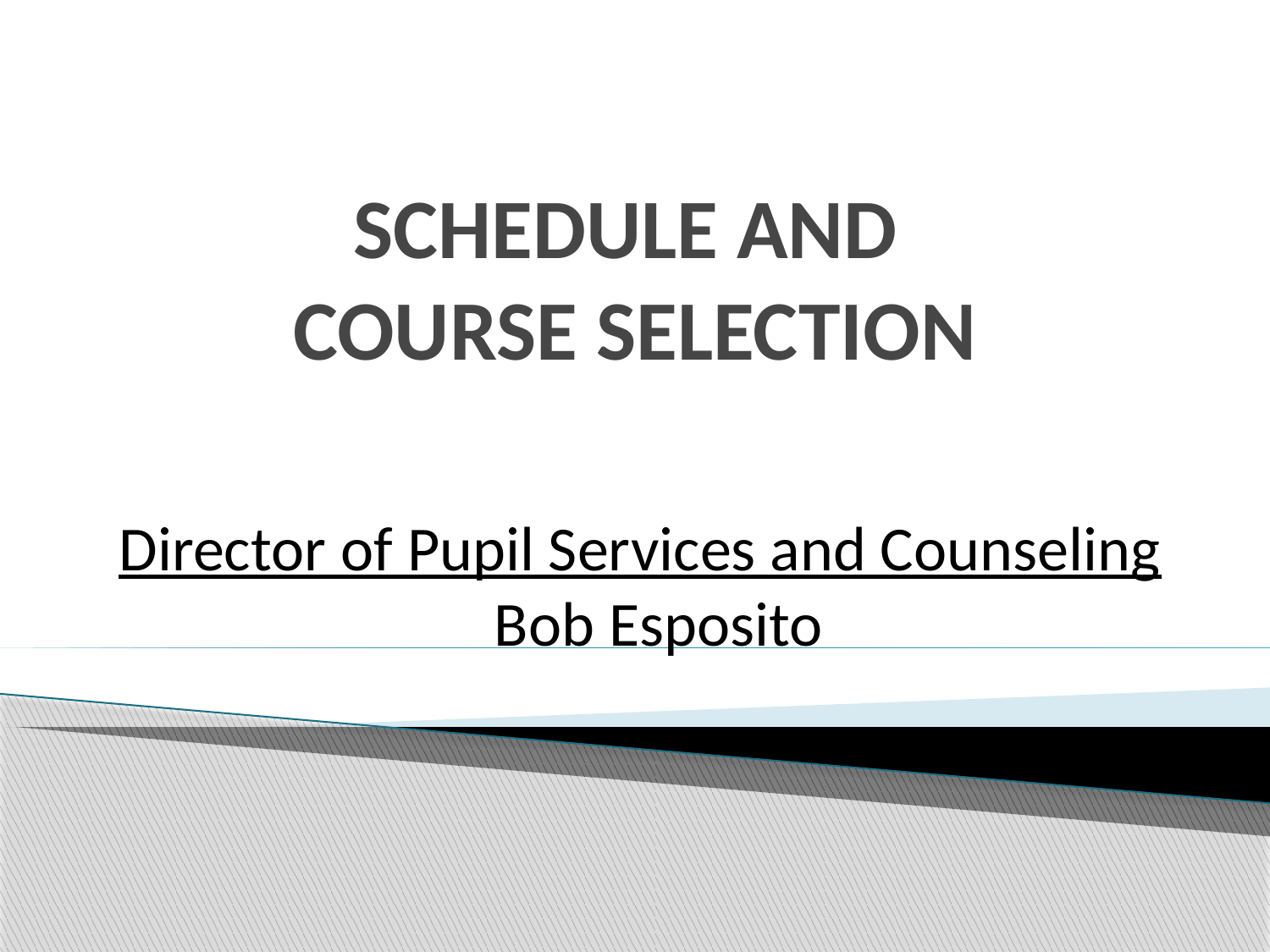

# SCHEDULE AND COURSE SELECTION
Director of Pupil Services and Counseling
Bob Esposito